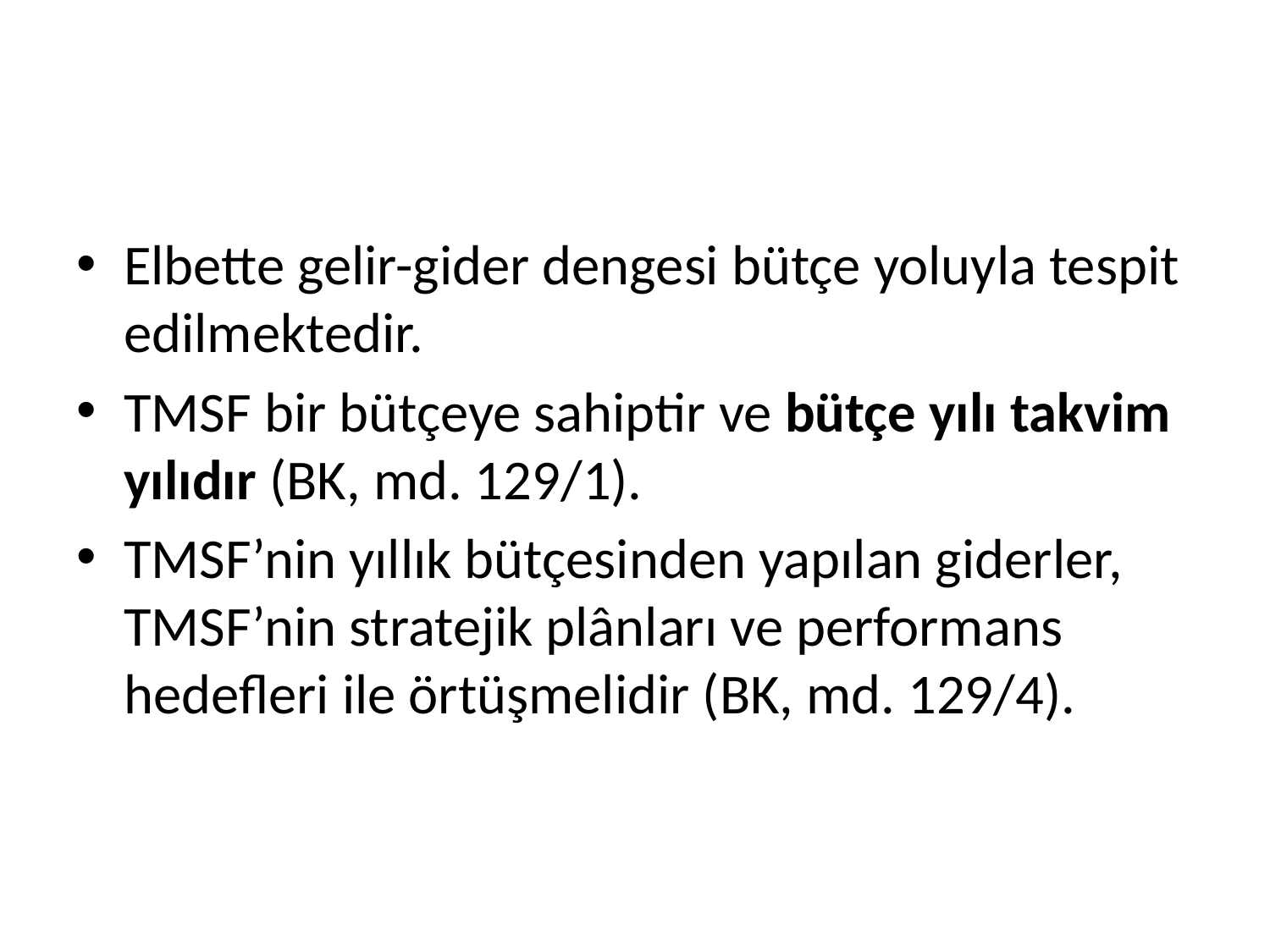

#
Elbette gelir-gider dengesi bütçe yoluyla tespit edilmektedir.
TMSF bir bütçeye sahiptir ve bütçe yılı takvim yılıdır (BK, md. 129/1).
TMSF’nin yıllık bütçesinden yapılan giderler, TMSF’nin stratejik plânları ve performans hedefleri ile örtüşmelidir (BK, md. 129/4).